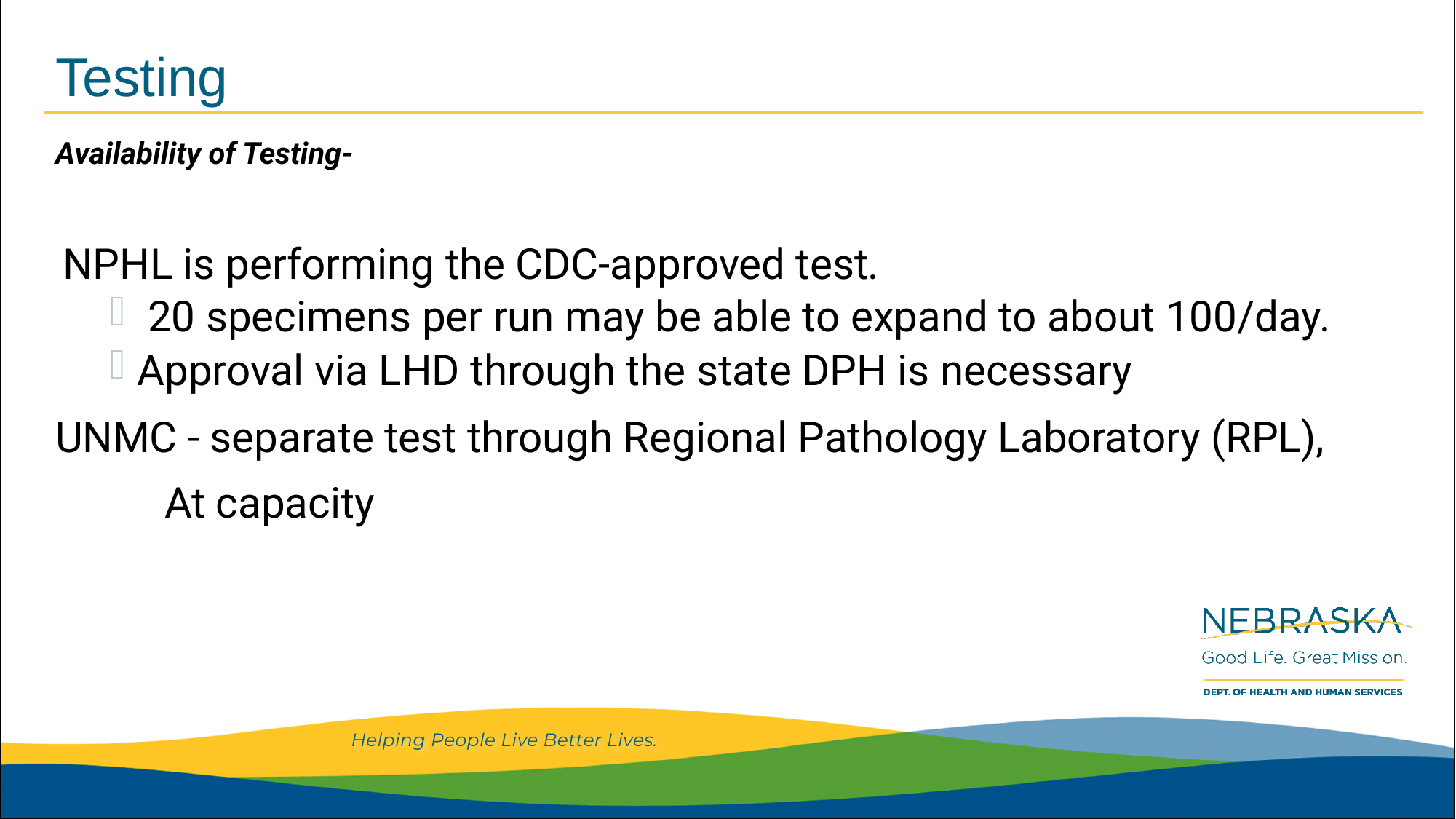

# Testing
Availability of Testing-

 NPHL is performing the CDC-approved test.
 20 specimens per run may be able to expand to about 100/day.
Approval via LHD through the state DPH is necessary
UNMC - separate test through Regional Pathology Laboratory (RPL),
	At capacity